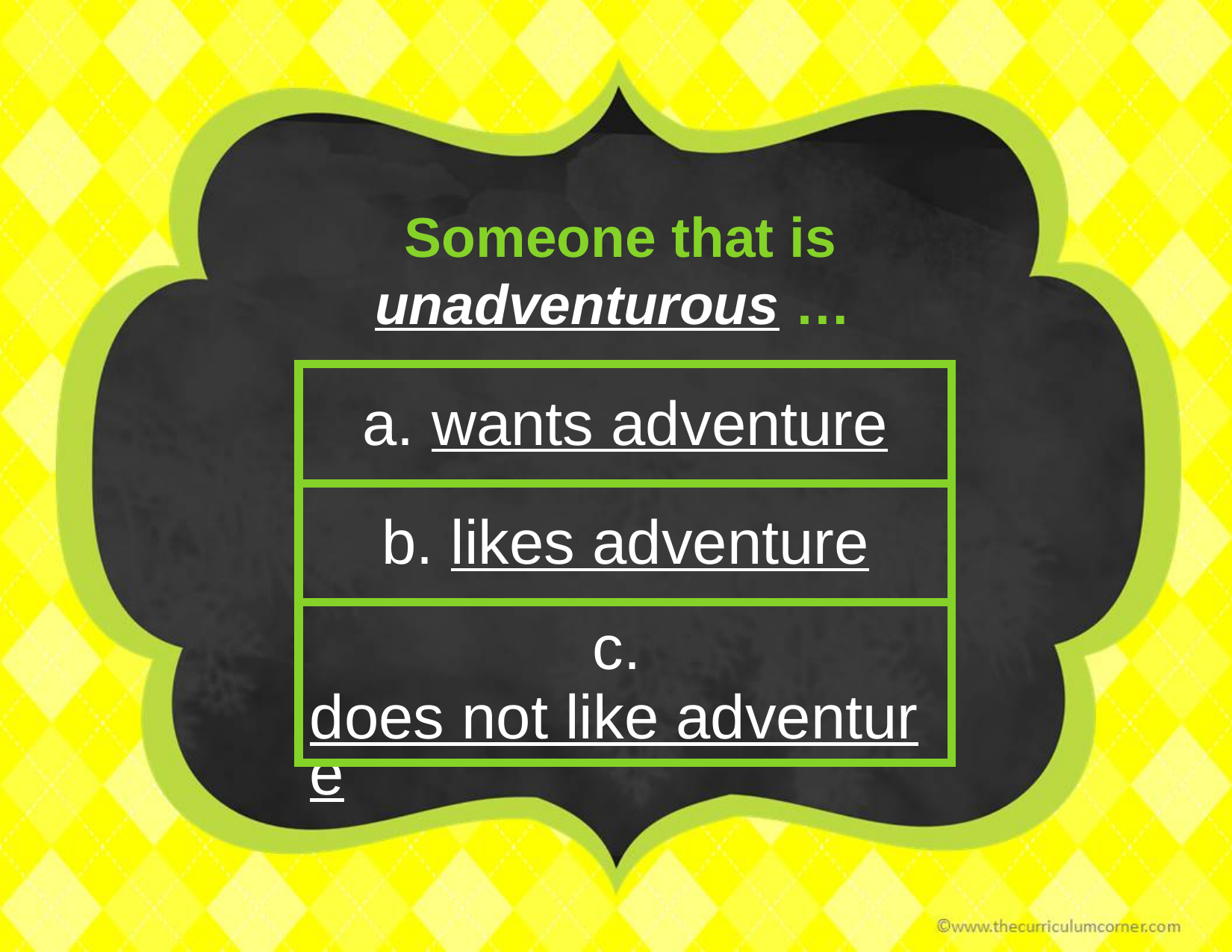

Someone that is unadventurous …
| a. wants adventure |
| --- |
| b. likes adventure |
| c. does not like adventure |